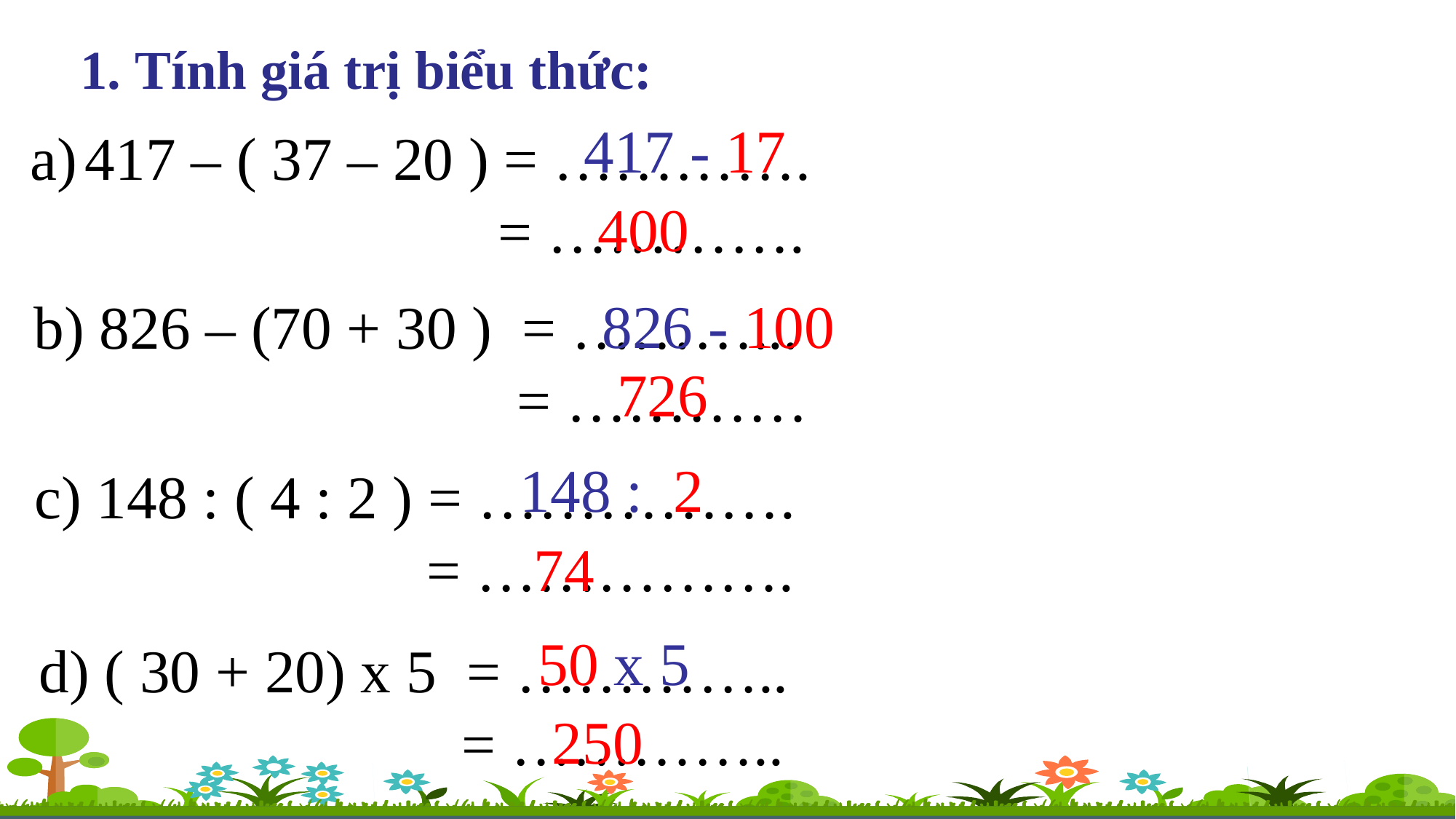

Tính giá trị biểu thức:
417 - 17
417 – ( 37 – 20 ) = ………….
                               = ………….
400
826 - 100
b) 826 – (70 + 30 )  = ………...
                                = …………
726
148 :  2
c) 148 : ( 4 : 2 ) = …………….
                          = …………….
74
50 x 5
d) ( 30 + 20) x 5  = …………..
                            = …………..
250